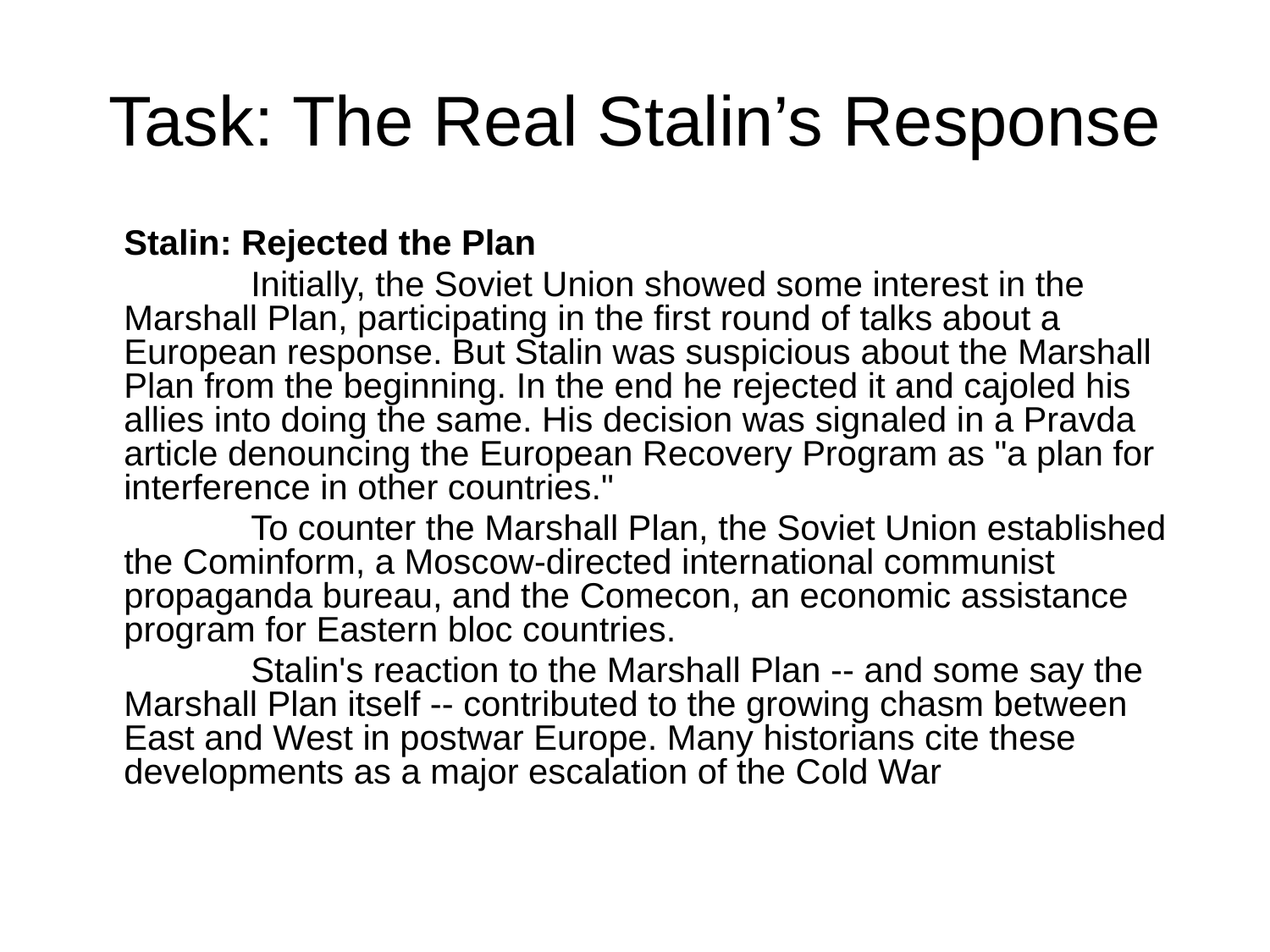

# Task: The Real Stalin’s Response
	Stalin: Rejected the Plan
		Initially, the Soviet Union showed some interest in the Marshall Plan, participating in the first round of talks about a European response. But Stalin was suspicious about the Marshall Plan from the beginning. In the end he rejected it and cajoled his allies into doing the same. His decision was signaled in a Pravda article denouncing the European Recovery Program as "a plan for interference in other countries."
		To counter the Marshall Plan, the Soviet Union established the Cominform, a Moscow-directed international communist propaganda bureau, and the Comecon, an economic assistance program for Eastern bloc countries.
		Stalin's reaction to the Marshall Plan -- and some say the Marshall Plan itself -- contributed to the growing chasm between East and West in postwar Europe. Many historians cite these developments as a major escalation of the Cold War